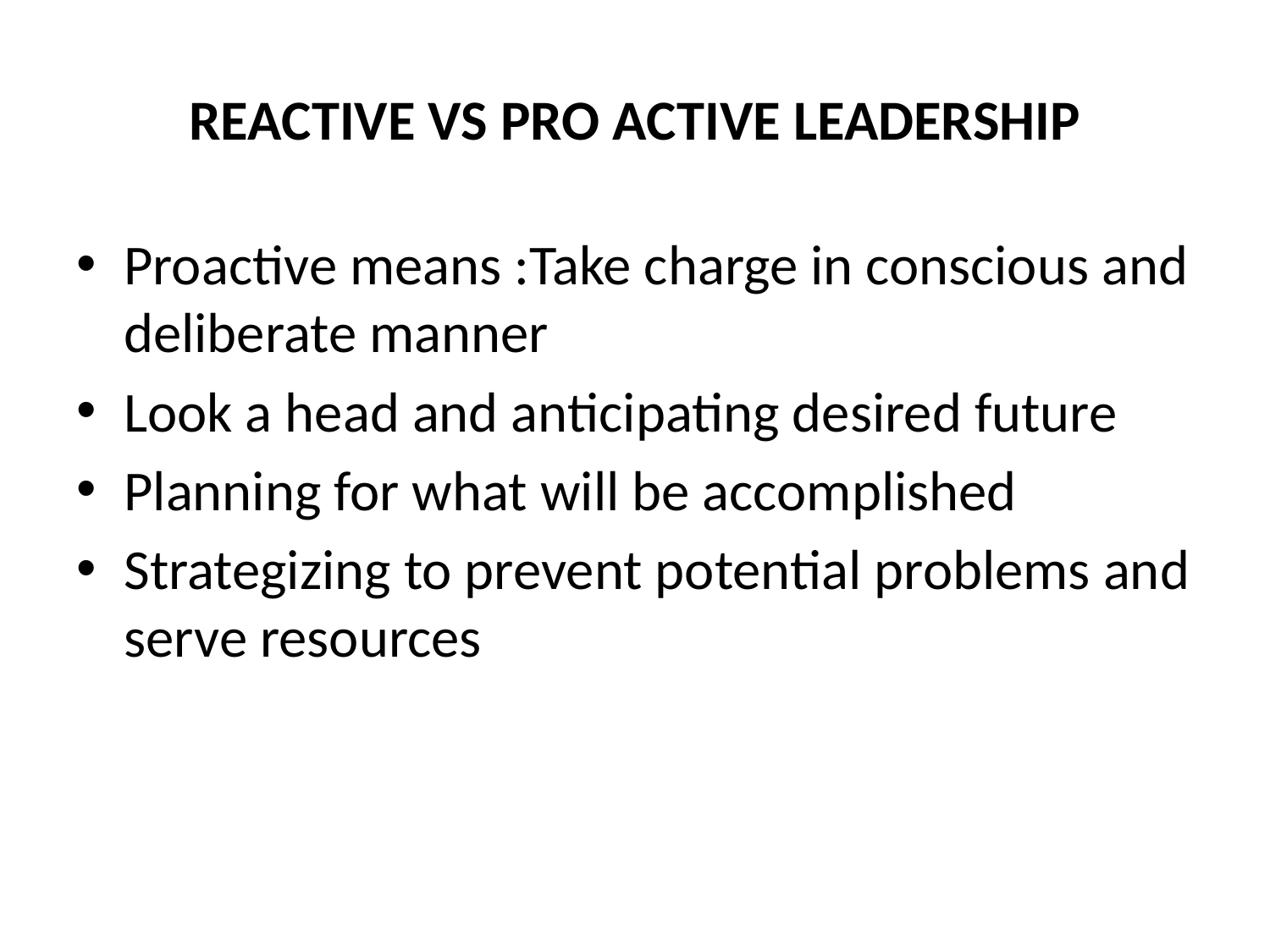

# REACTIVE VS PRO ACTIVE LEADERSHIP
Proactive means :Take charge in conscious and deliberate manner
Look a head and anticipating desired future
Planning for what will be accomplished
Strategizing to prevent potential problems and serve resources